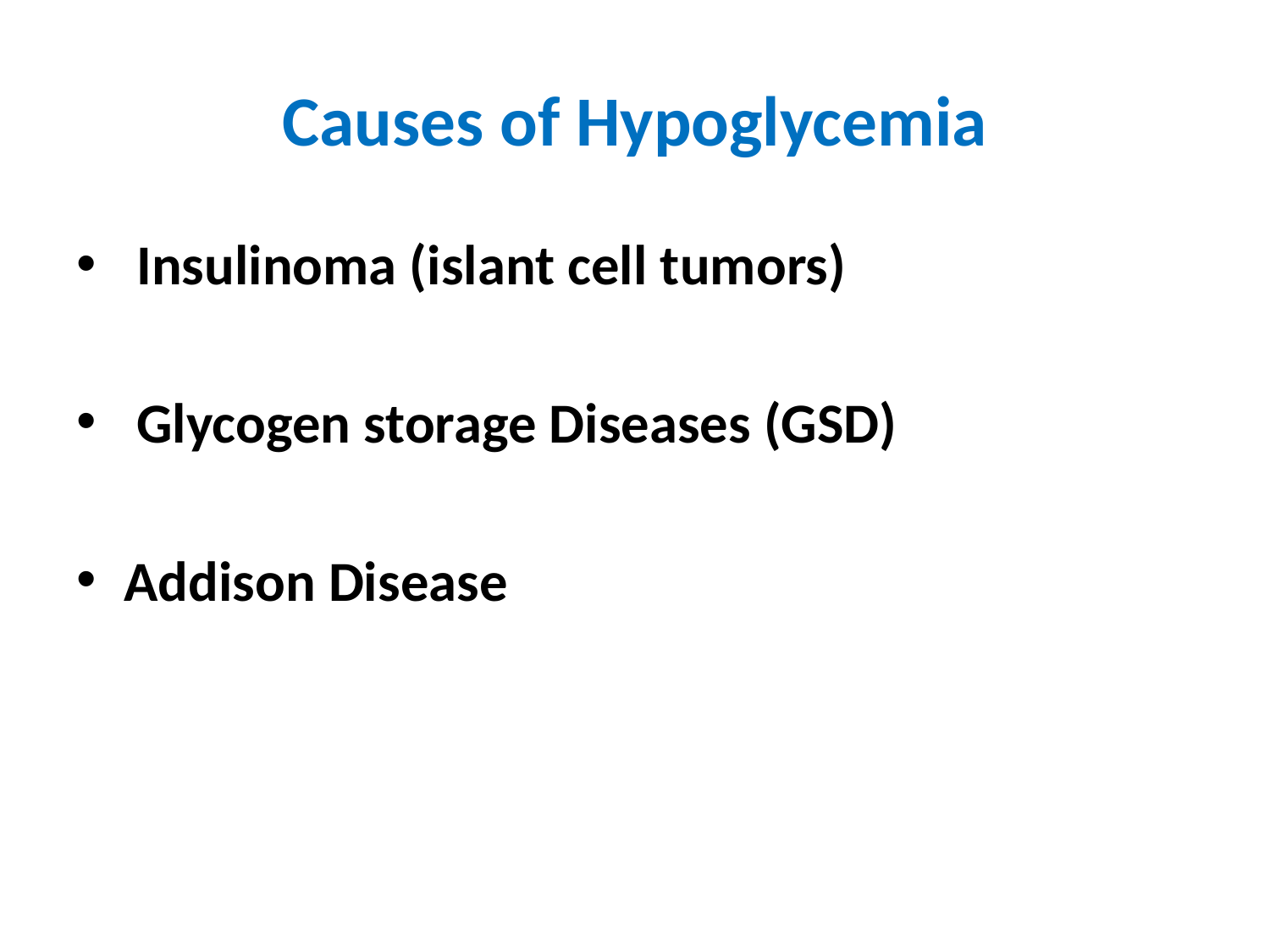

# Causes of Hypoglycemia
 Insulinoma (islant cell tumors)

 Glycogen storage Diseases (GSD)

Addison Disease